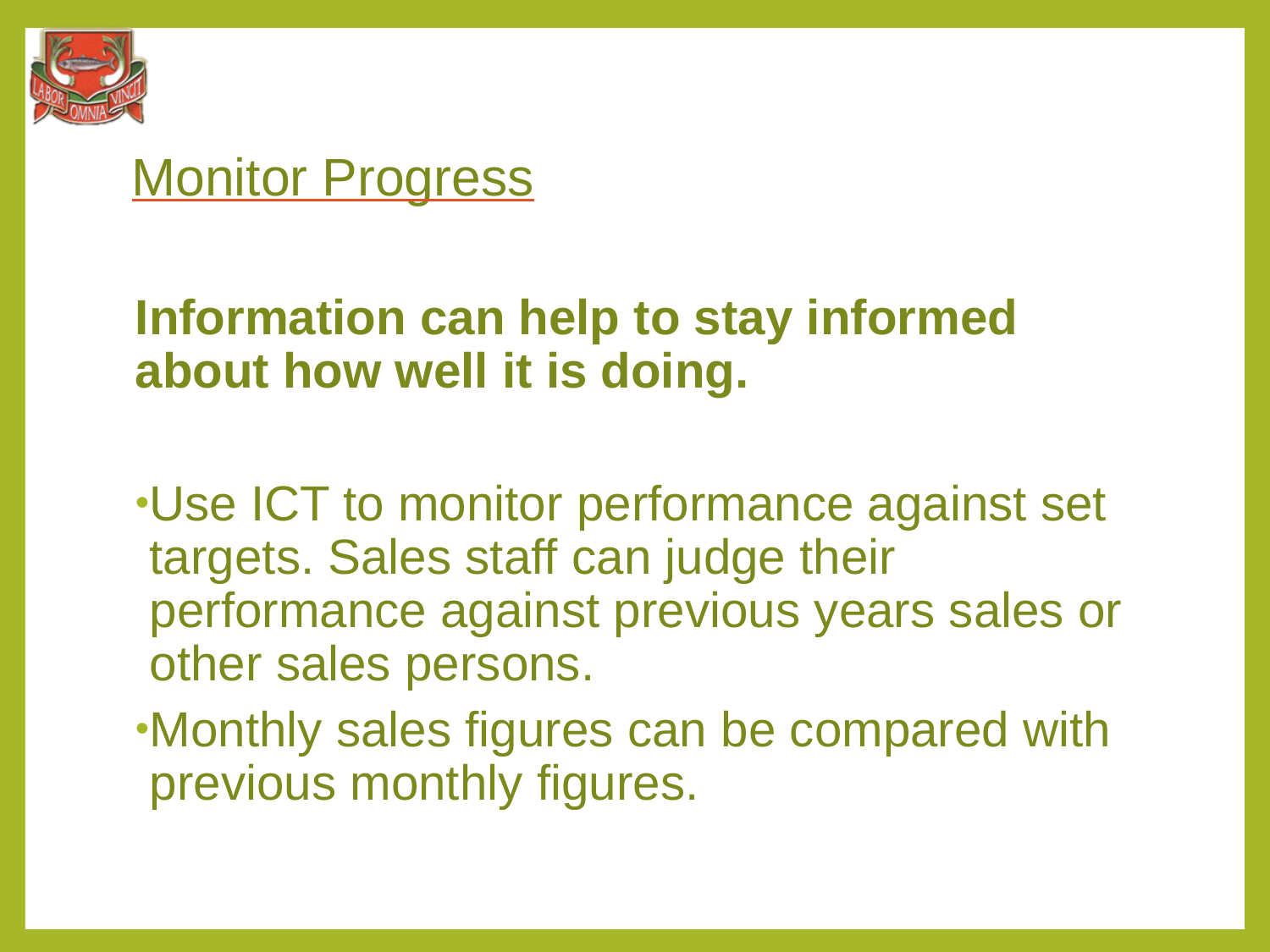

# Monitor Progress
Information can help to stay informed about how well it is doing.

Use ICT to monitor performance against set targets. Sales staff can judge their performance against previous years sales or other sales persons.
Monthly sales figures can be compared with previous monthly figures.